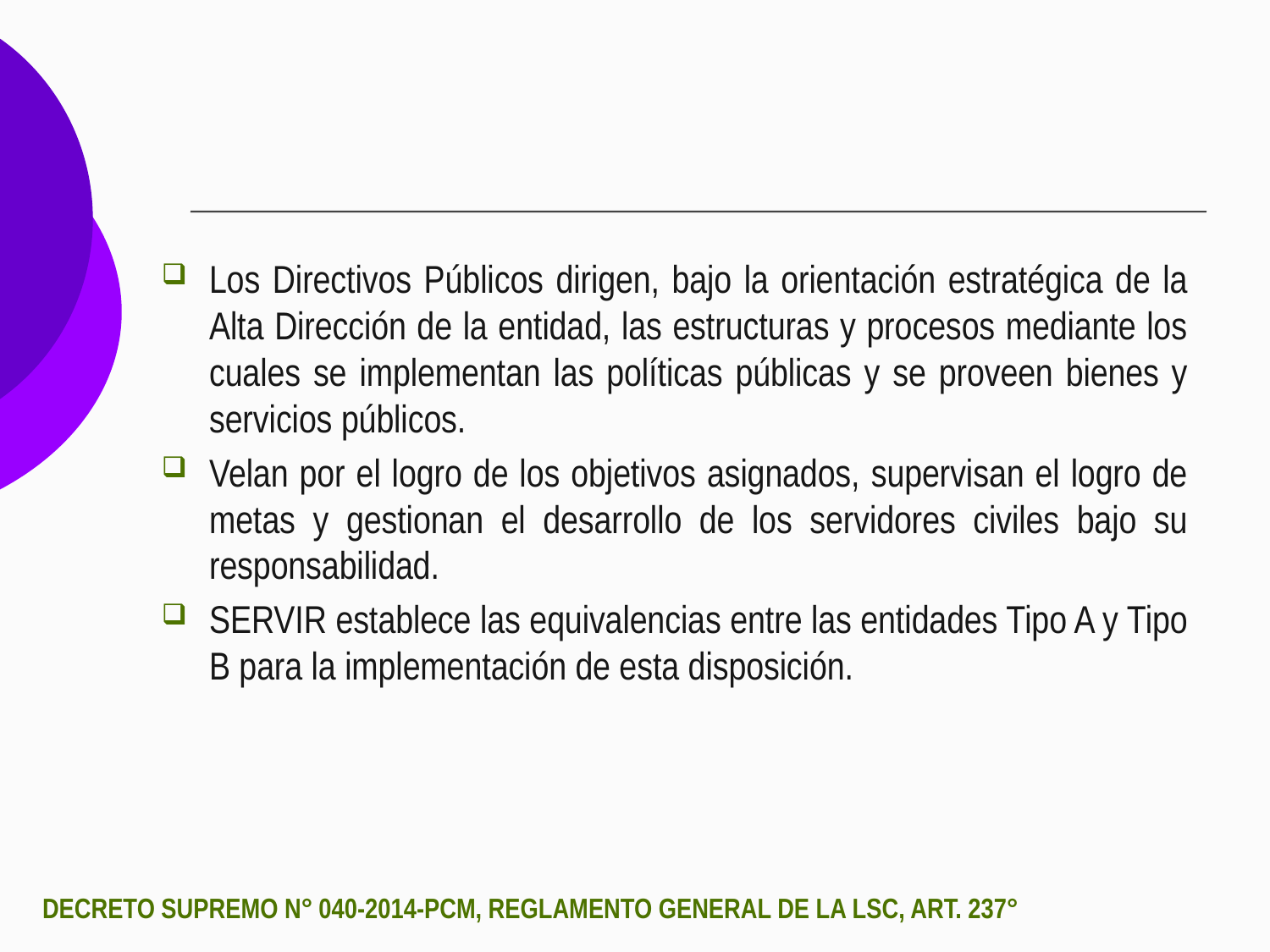

Los Directivos Públicos dirigen, bajo la orientación estratégica de la Alta Dirección de la entidad, las estructuras y procesos mediante los cuales se implementan las políticas públicas y se proveen bienes y servicios públicos.
Velan por el logro de los objetivos asignados, supervisan el logro de metas y gestionan el desarrollo de los servidores civiles bajo su responsabilidad.
SERVIR establece las equivalencias entre las entidades Tipo A y Tipo B para la implementación de esta disposición.
DECRETO SUPREMO N° 040-2014-PCM, REGLAMENTO GENERAL DE LA LSC, ART. 237°